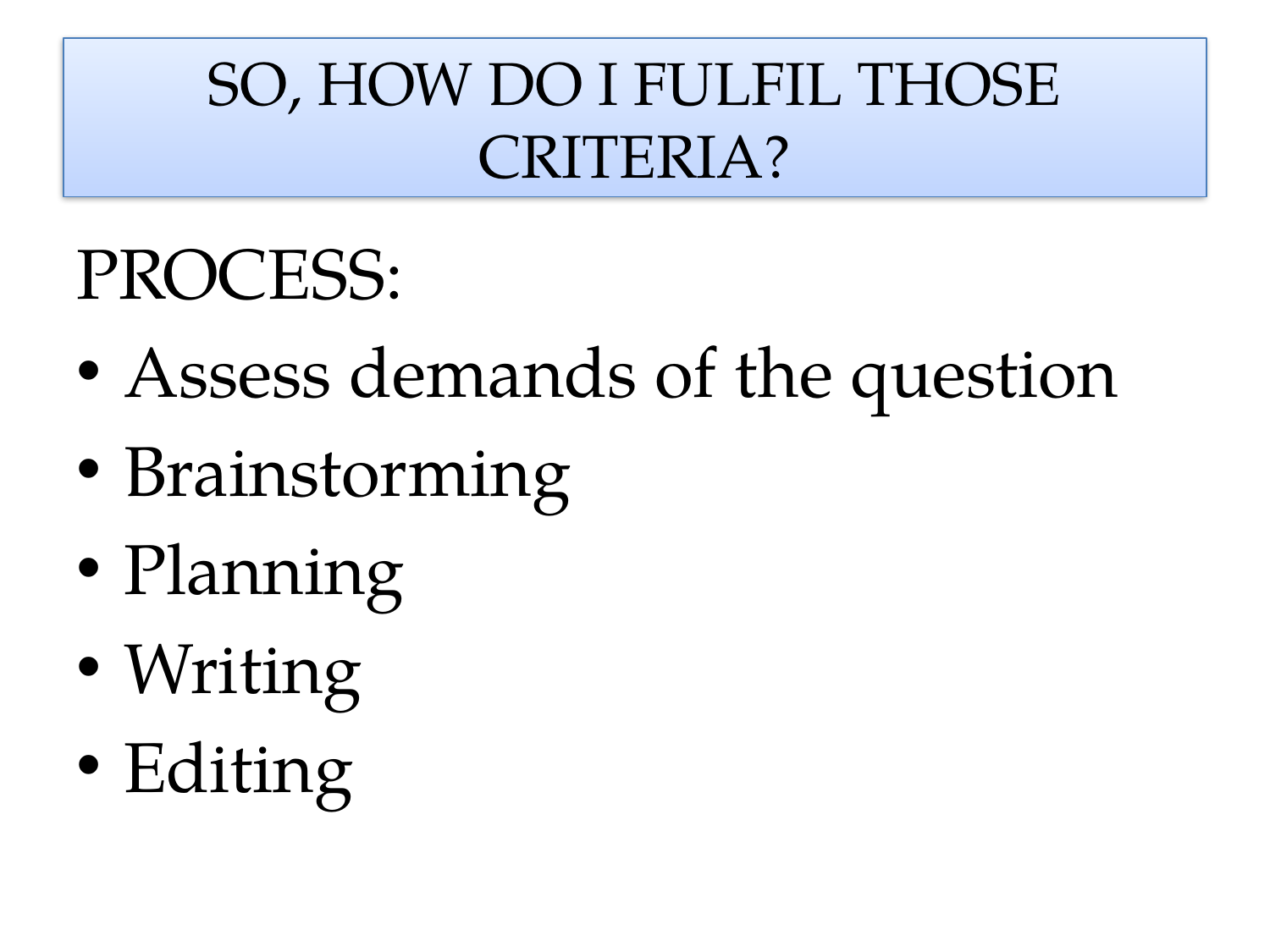

# So, how do I fulfil those criteria?
PROCESS:
Assess demands of the question
Brainstorming
Planning
Writing
Editing